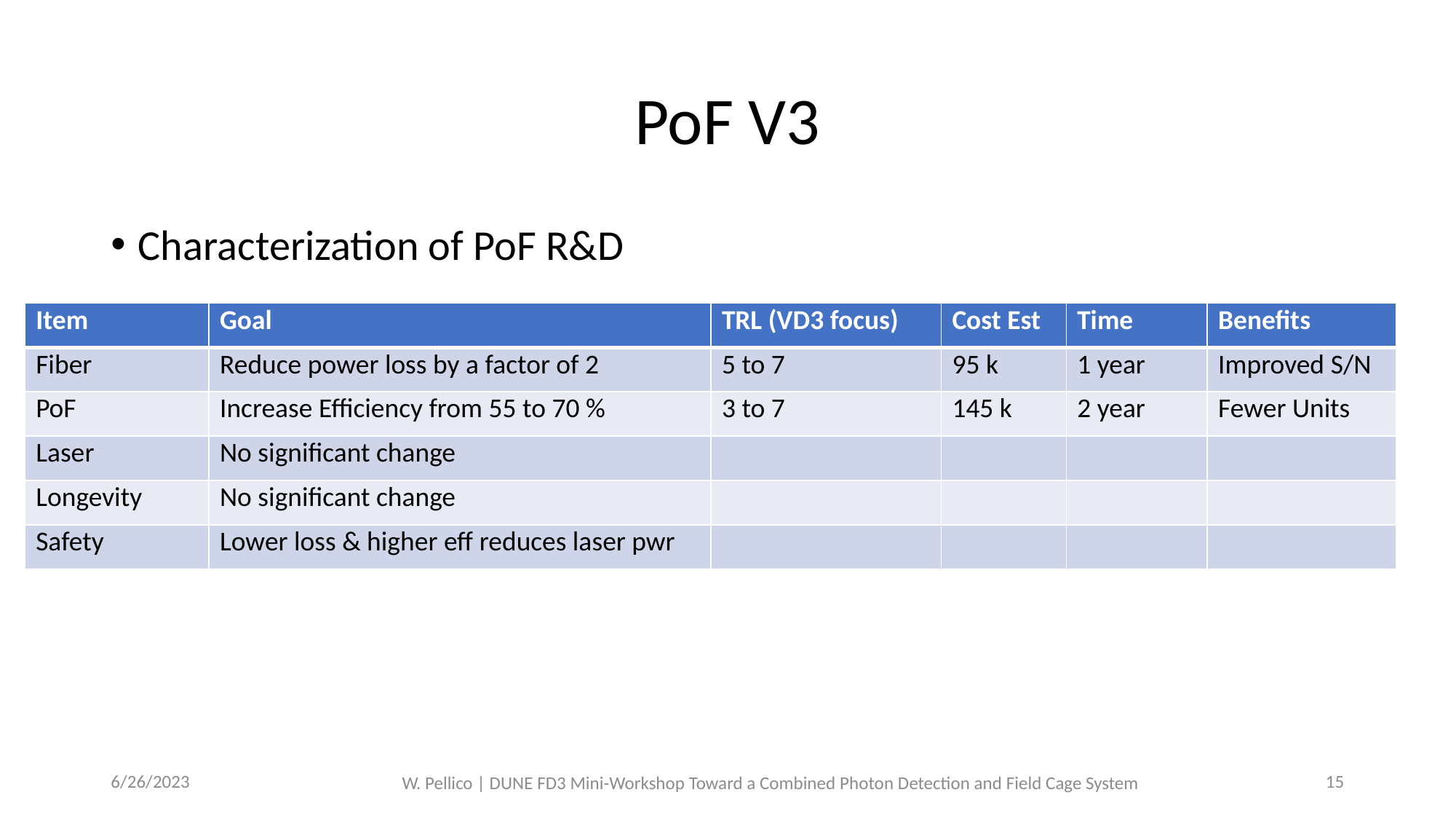

# PoF V3
Characterization of PoF R&D
| Item | Goal | TRL (VD3 focus) | Cost Est | Time | Benefits |
| --- | --- | --- | --- | --- | --- |
| Fiber | Reduce power loss by a factor of 2 | 5 to 7 | 95 k | 1 year | Improved S/N |
| PoF | Increase Efficiency from 55 to 70 % | 3 to 7 | 145 k | 2 year | Fewer Units |
| Laser | No significant change |  |  |  |  |
| Longevity | No significant change |  |  |  |  |
| Safety | Lower loss & higher eff reduces laser pwr |  |  |  |  |
6/26/2023
15
W. Pellico | DUNE FD3 Mini-Workshop Toward a Combined Photon Detection and Field Cage System